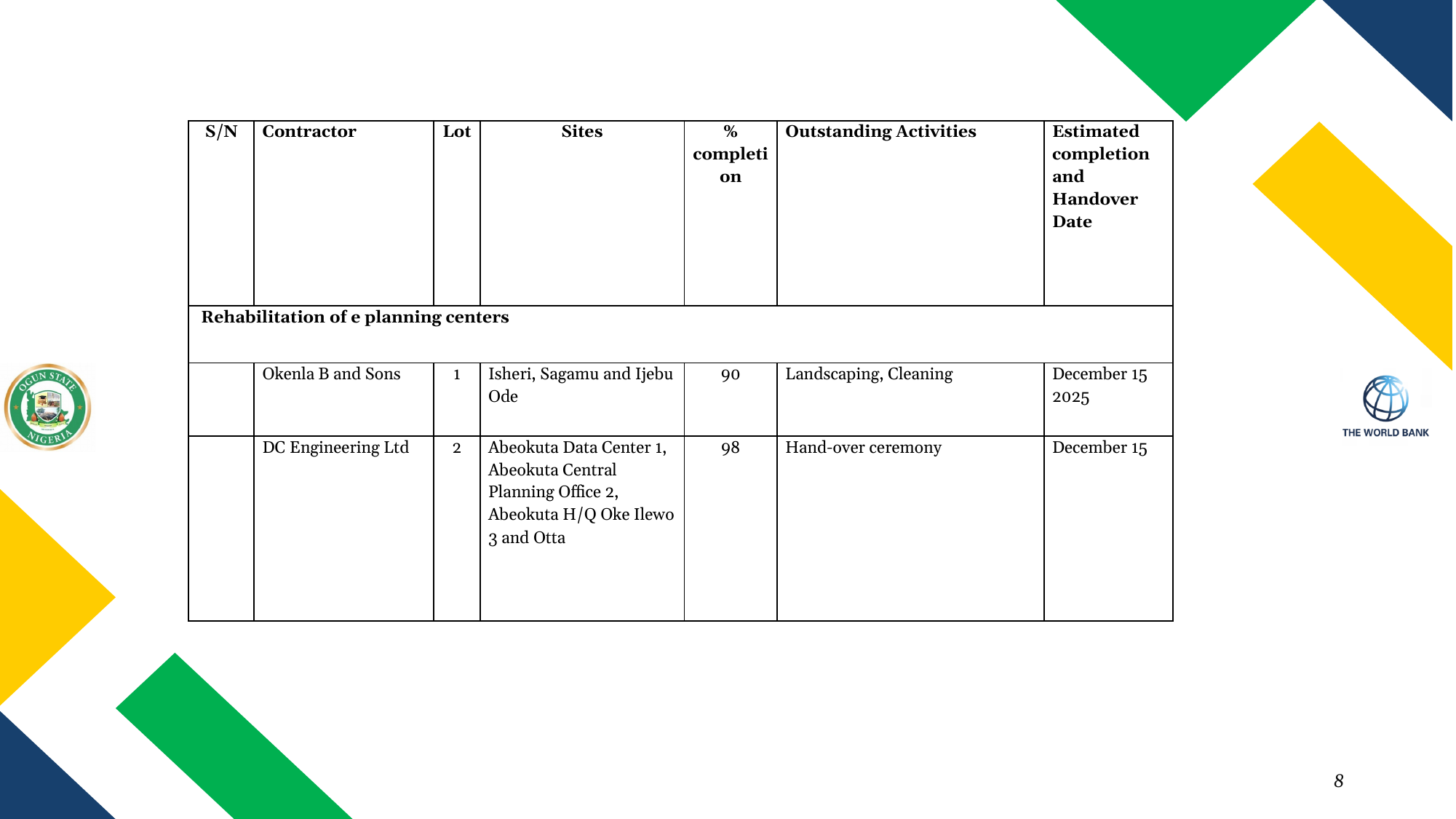

| S/N | Contractor | Lot | Sites | % completion | Outstanding Activities | Estimated completion and Handover Date |
| --- | --- | --- | --- | --- | --- | --- |
| Rehabilitation of e planning centers |  |  |  |  |  |  |
|  | Okenla B and Sons | 1 | Isheri, Sagamu and Ijebu Ode | 90 | Landscaping, Cleaning | December 15 2025 |
|  | DC Engineering Ltd | 2 | Abeokuta Data Center 1, Abeokuta Central Planning Office 2, Abeokuta H/Q Oke Ilewo 3 and Otta | 98 | Hand-over ceremony | December 15 |
8